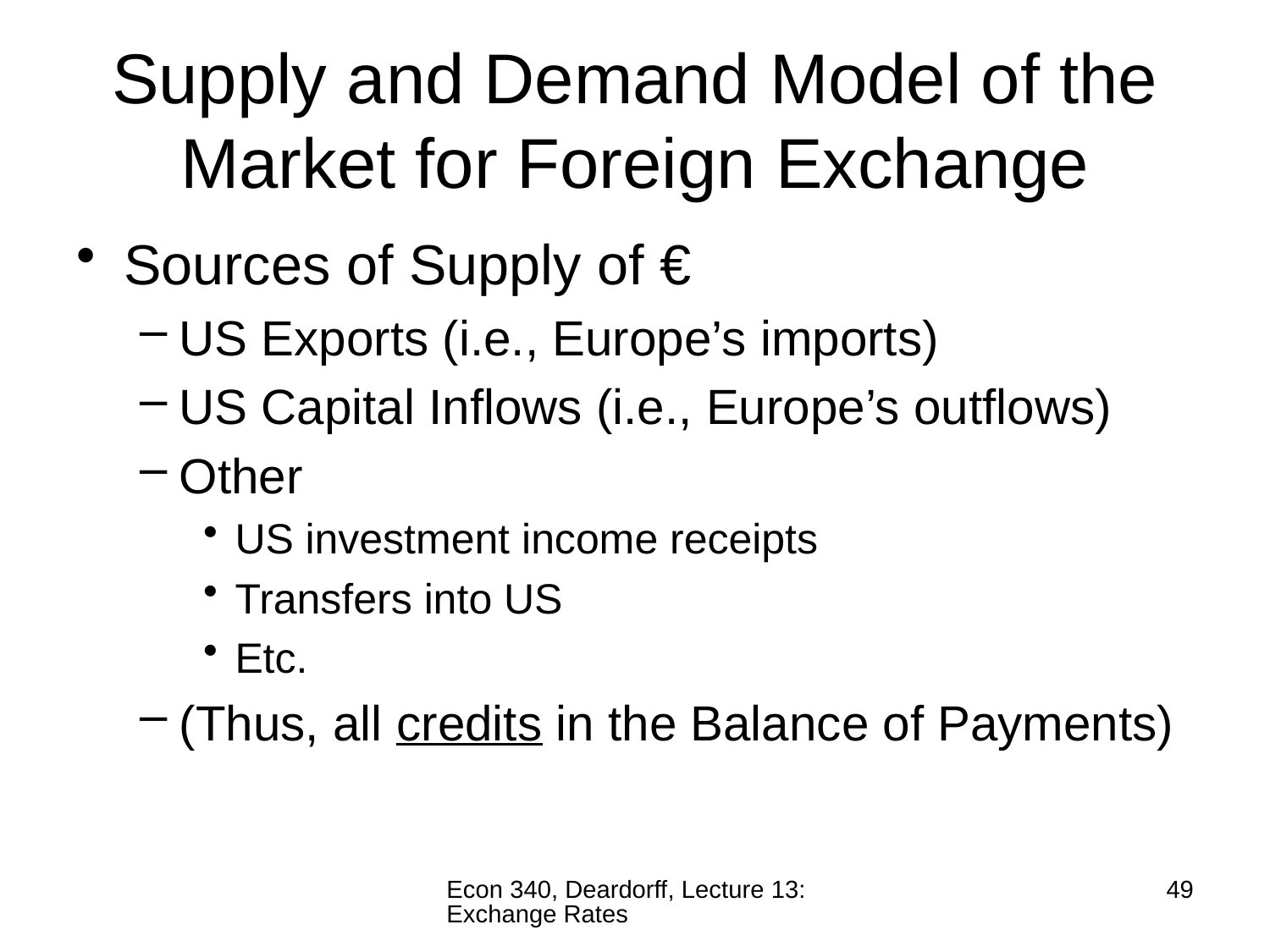

# Supply and Demand Model of the Market for Foreign Exchange
Sources of Supply of €
US Exports (i.e., Europe’s imports)
US Capital Inflows (i.e., Europe’s outflows)
Other
US investment income receipts
Transfers into US
Etc.
(Thus, all credits in the Balance of Payments)
Econ 340, Deardorff, Lecture 13:  Exchange Rates
49